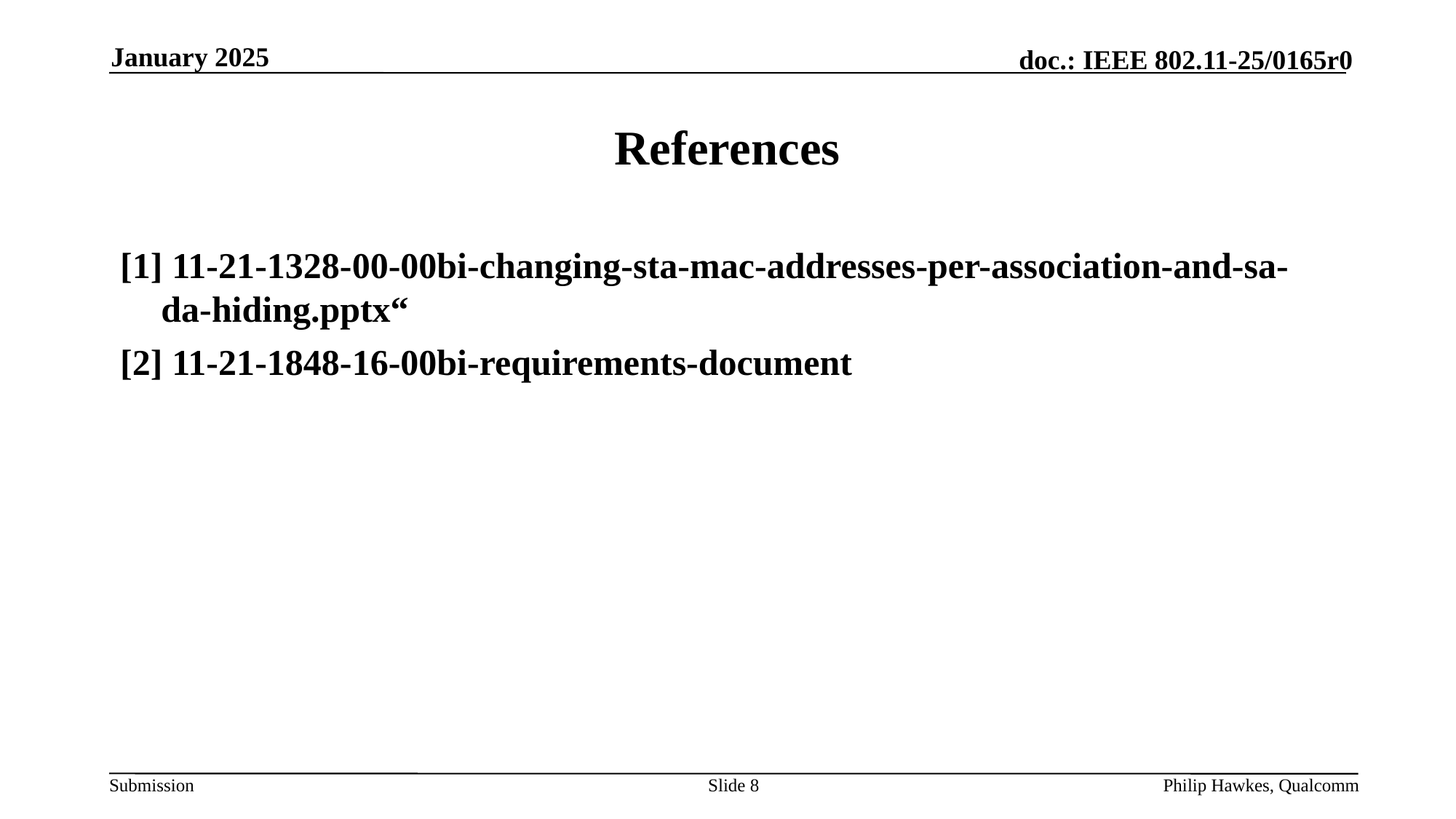

January 2025
# References
[1] 11-21-1328-00-00bi-changing-sta-mac-addresses-per-association-and-sa-da-hiding.pptx“
[2] 11-21-1848-16-00bi-requirements-document

Slide 8
Philip Hawkes, Qualcomm